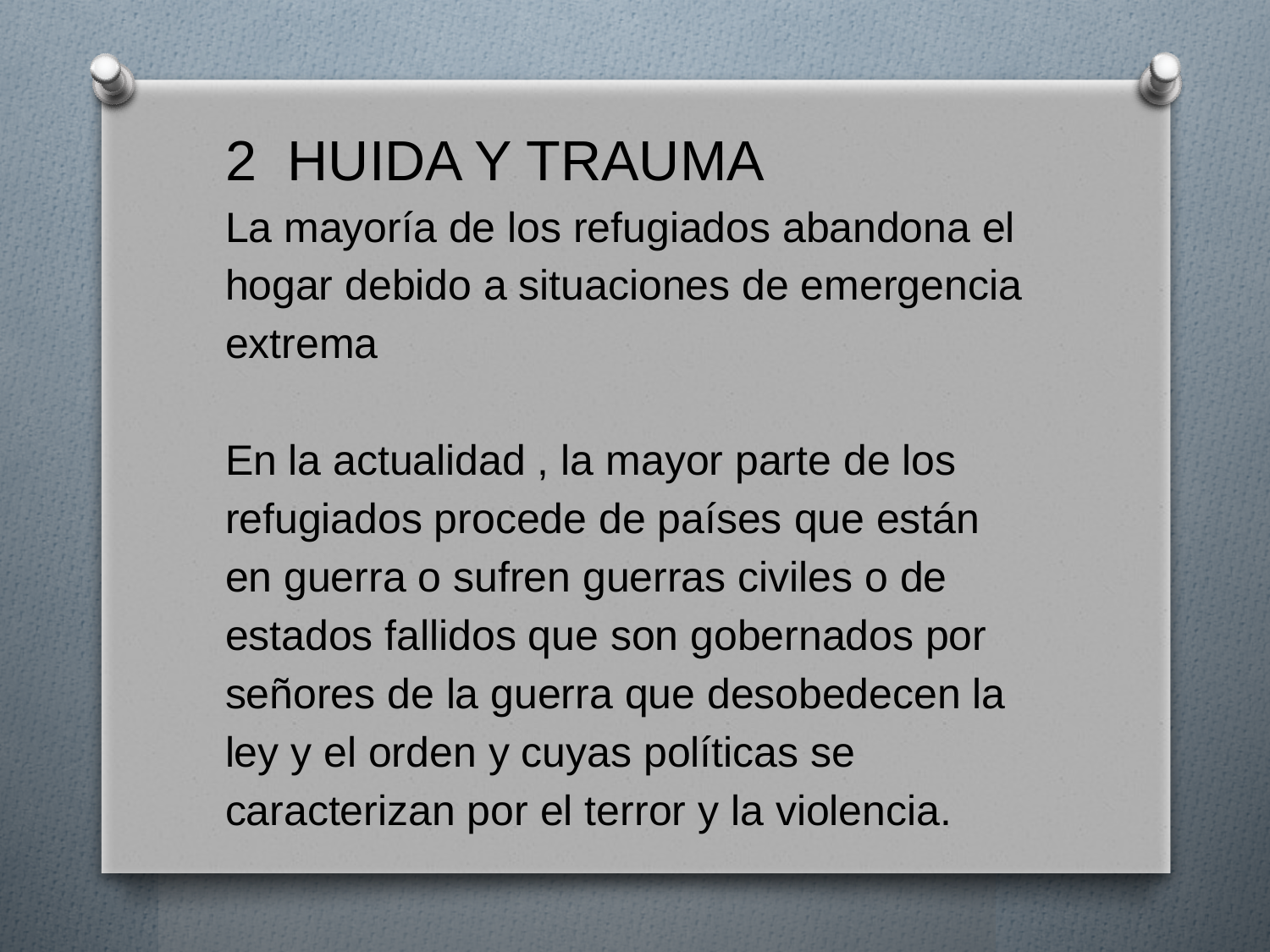

2  Huida y trauma
La mayoría de los refugiados abandona el hogar debido a situaciones de emergencia extrema

En la actualidad , la mayor parte de los refugiados procede de países que están en guerra o sufren guerras civiles o de estados fallidos que son gobernados por señores de la guerra que desobedecen la ley y el orden y cuyas políticas se caracterizan por el terror y la violencia.